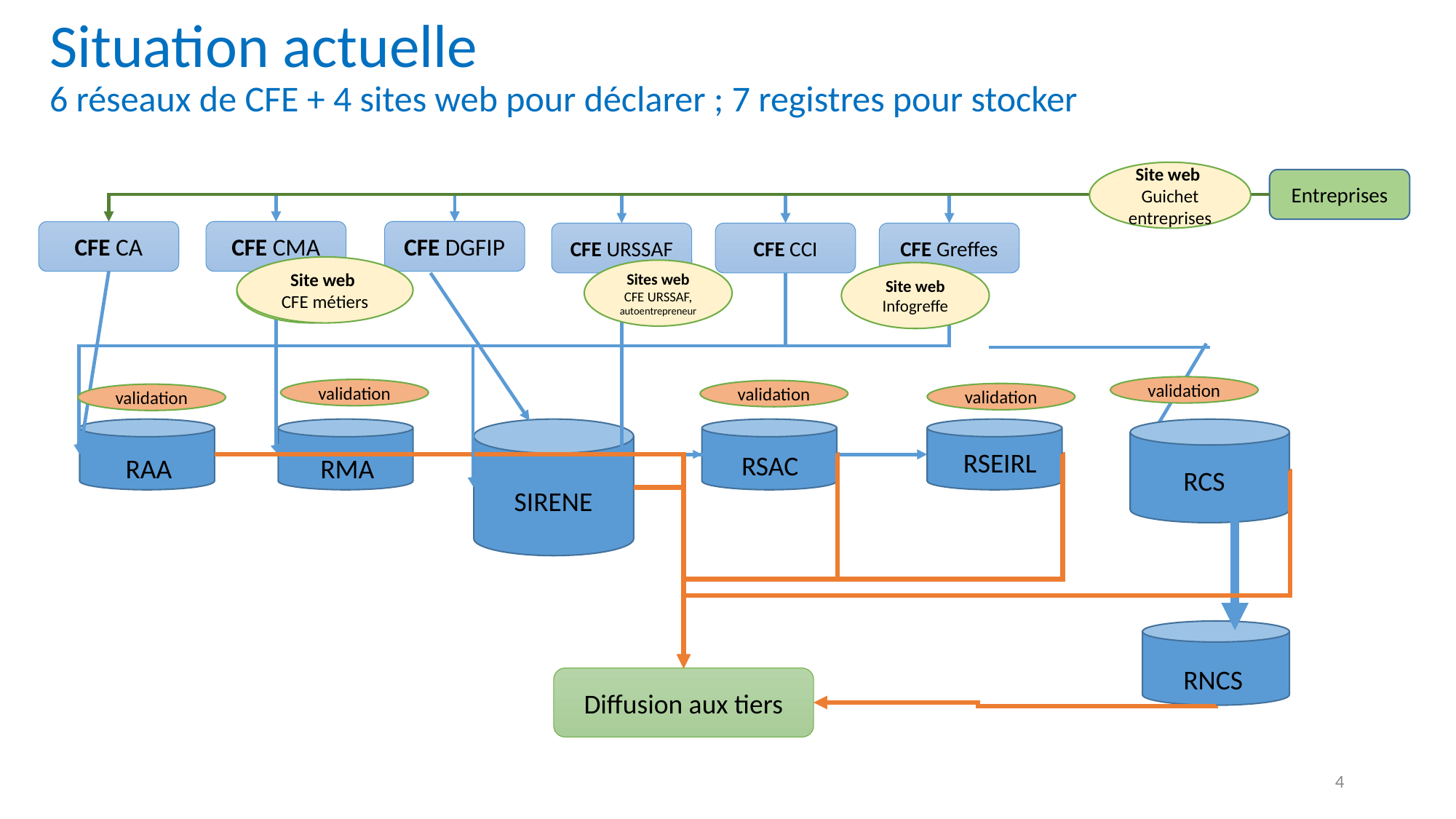

# Situation actuelle 6 réseaux de CFE + 4 sites web pour déclarer ; 7 registres pour stocker
Site web
Guichet entreprises
Entreprises
CFE CMA
CFE DGFIP
CFE CA
CFE URSSAF
CFE CCI
CFE Greffes
Site web
CFE métiers
CFE métiers
Sites web CFE URSSAF, autoentrepreneur
Site web Infogreffe
validation
validation
validation
validation
validation

RSEIRL
RSAC
RAA
RMA
RCS
SIRENE

RNCS
Diffusion aux tiers
4